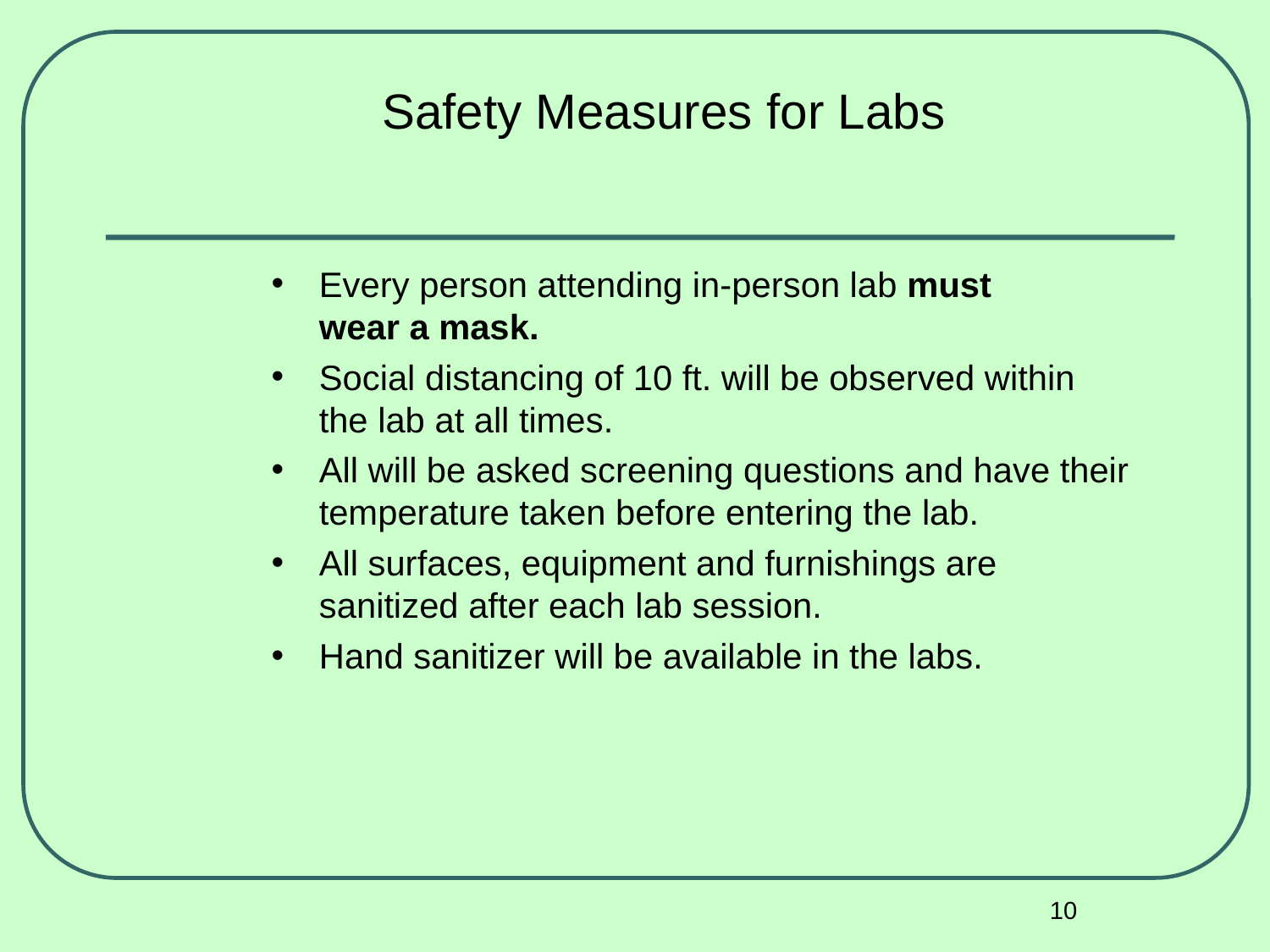

Safety Measures for Labs
Every person attending in-person lab must wear a mask.
Social distancing of 10 ft. will be observed within the lab at all times.
All will be asked screening questions and have their temperature taken before entering the lab.
All surfaces, equipment and furnishings are sanitized after each lab session.
Hand sanitizer will be available in the labs.
10